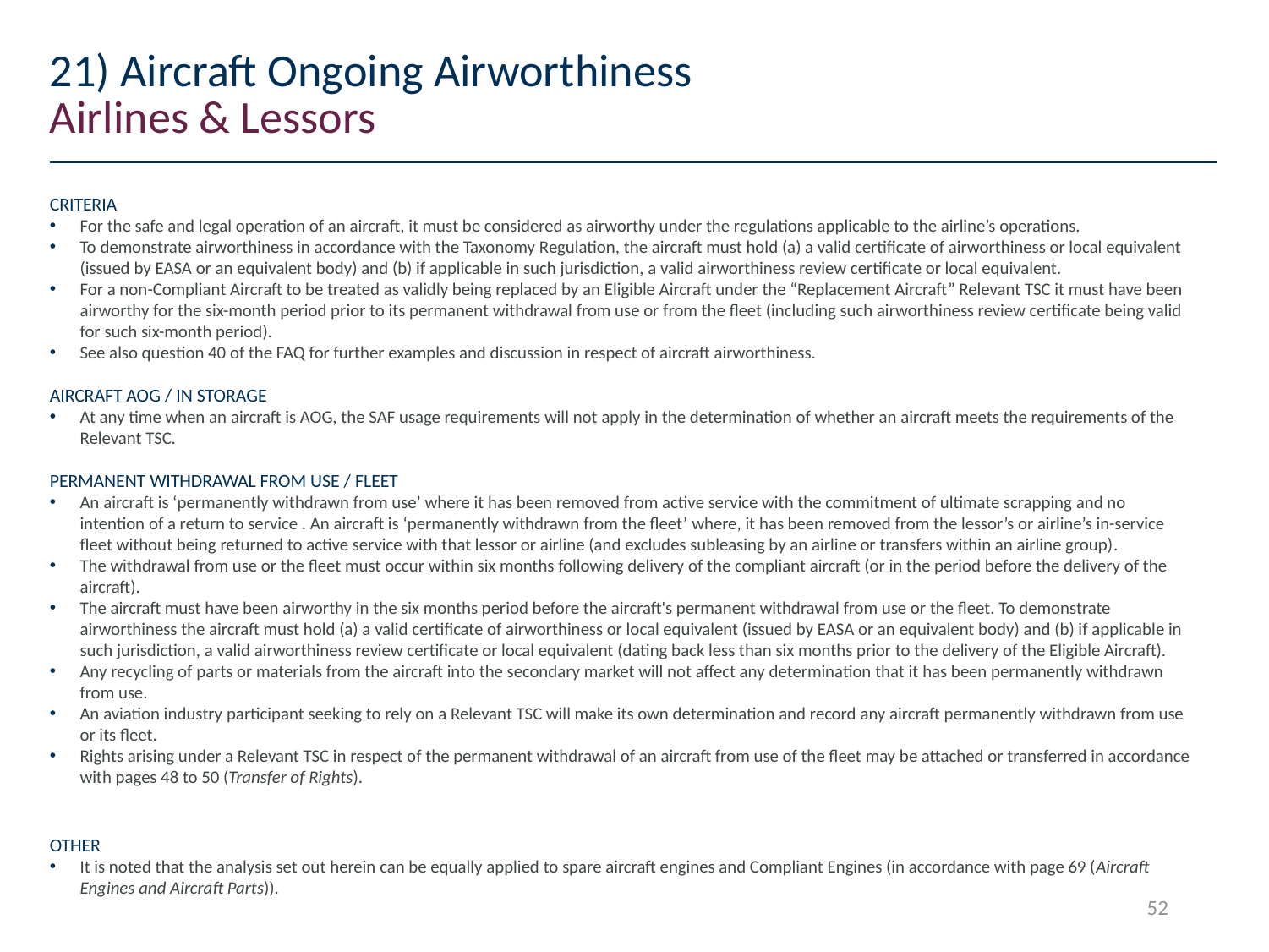

# 21) Aircraft Ongoing Airworthiness
Airlines & Lessors
criteria
For the safe and legal operation of an aircraft, it must be considered as airworthy under the regulations applicable to the airline’s operations.
To demonstrate airworthiness in accordance with the Taxonomy Regulation, the aircraft must hold (a) a valid certificate of airworthiness or local equivalent (issued by EASA or an equivalent body) and (b) if applicable in such jurisdiction, a valid airworthiness review certificate or local equivalent.
For a non-Compliant Aircraft to be treated as validly being replaced by an Eligible Aircraft under the “Replacement Aircraft” Relevant TSC it must have been airworthy for the six-month period prior to its permanent withdrawal from use or from the fleet (including such airworthiness review certificate being valid for such six-month period).
See also question 40 of the FAQ for further examples and discussion in respect of aircraft airworthiness.

AIRCRAFT AOG / IN STORAGE
At any time when an aircraft is AOG, the SAF usage requirements will not apply in the determination of whether an aircraft meets the requirements of the Relevant TSC.

Permanent WITHDRAWAL FROM USE / FLEET
An aircraft is ‘permanently withdrawn from use’ where it has been removed from active service with the commitment of ultimate scrapping and no intention of a return to service . An aircraft is ‘permanently withdrawn from the fleet’ where, it has been removed from the lessor’s or airline’s in-service fleet without being returned to active service with that lessor or airline (and excludes subleasing by an airline or transfers within an airline group).
The withdrawal from use or the fleet must occur within six months following delivery of the compliant aircraft (or in the period before the delivery of the aircraft).
The aircraft must have been airworthy in the six months period before the aircraft's permanent withdrawal from use or the fleet. To demonstrate airworthiness the aircraft must hold (a) a valid certificate of airworthiness or local equivalent (issued by EASA or an equivalent body) and (b) if applicable in such jurisdiction, a valid airworthiness review certificate or local equivalent (dating back less than six months prior to the delivery of the Eligible Aircraft).
Any recycling of parts or materials from the aircraft into the secondary market will not affect any determination that it has been permanently withdrawn from use.
An aviation industry participant seeking to rely on a Relevant TSC will make its own determination and record any aircraft permanently withdrawn from use or its fleet.
Rights arising under a Relevant TSC in respect of the permanent withdrawal of an aircraft from use of the fleet may be attached or transferred in accordance with pages 48 to 50 (Transfer of Rights).

OTHER
It is noted that the analysis set out herein can be equally applied to spare aircraft engines and Compliant Engines (in accordance with page 69 (Aircraft Engines and Aircraft Parts)).

52